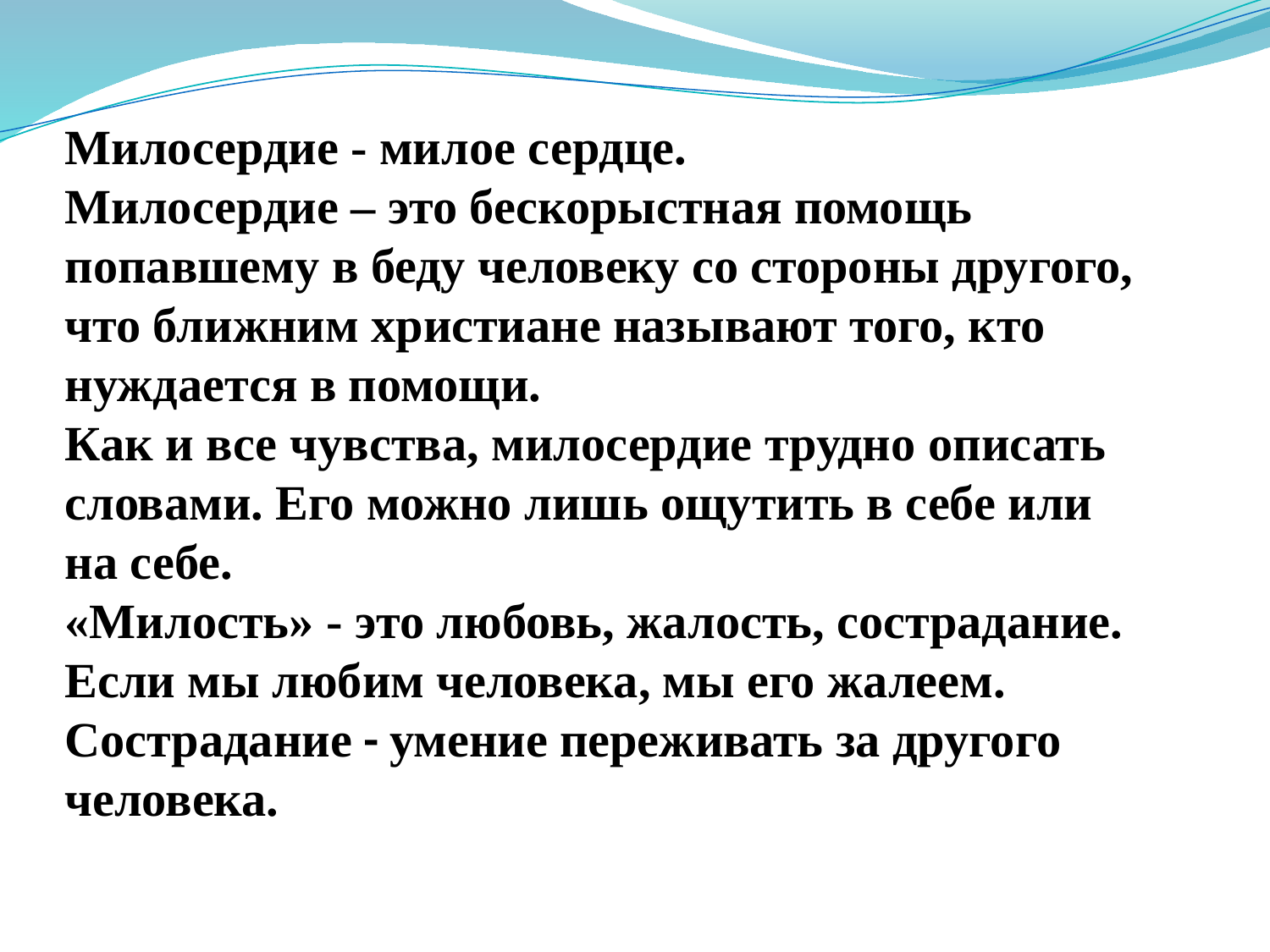

# Милосердие - милое сердце. Милосердие – это бескорыстная помощь попавшему в беду человеку со стороны другого, что ближним христиане называют того, кто нуждается в помощи. Как и все чувства, милосердие трудно описать словами. Его можно лишь ощутить в себе или на себе. «Милость» - это любовь, жалость, сострадание. Если мы любим человека, мы его жалеем. Сострадание - умение переживать за другого человека.